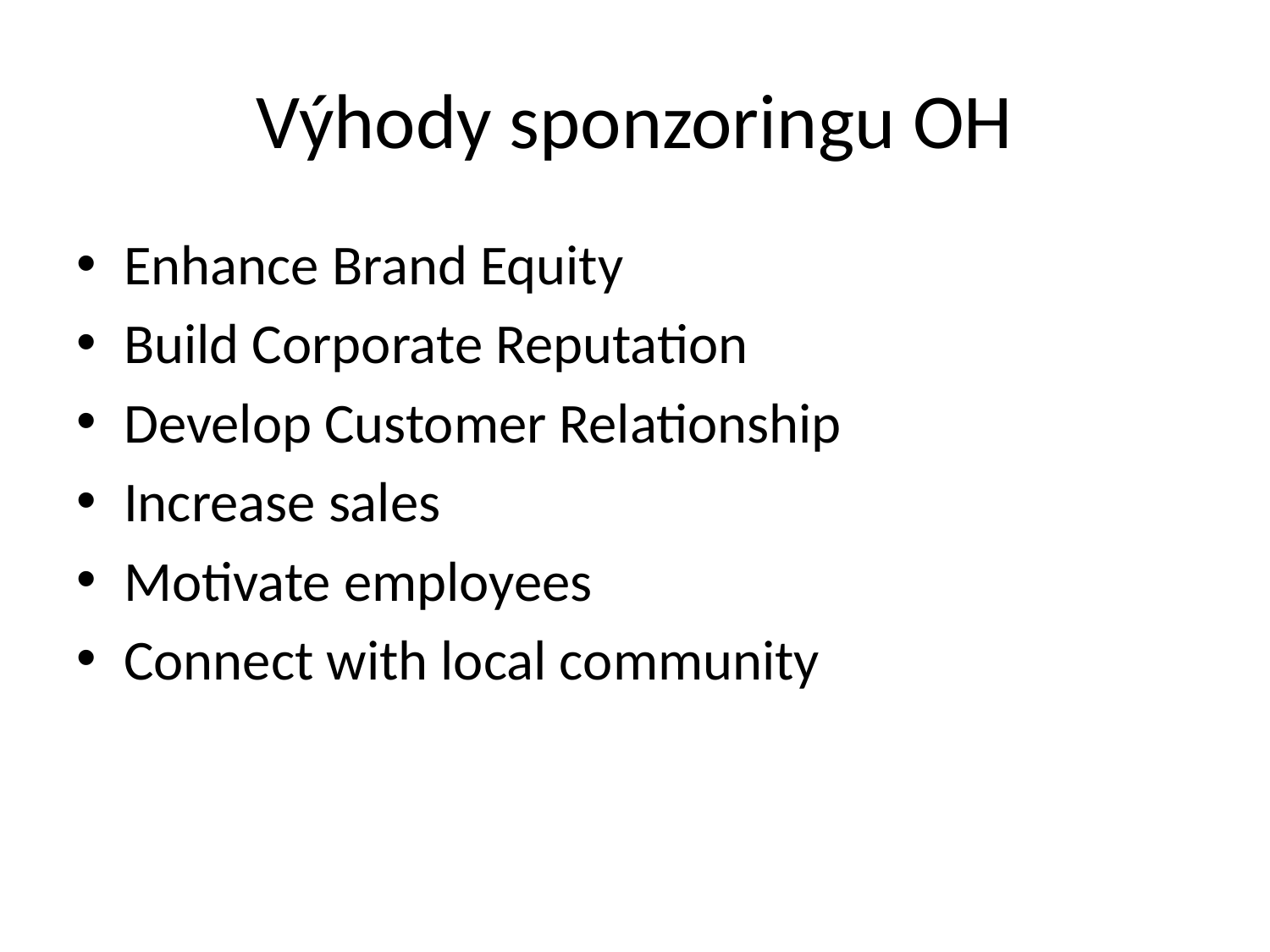

# Výhody sponzoringu OH
Enhance Brand Equity
Build Corporate Reputation
Develop Customer Relationship
Increase sales
Motivate employees
Connect with local community